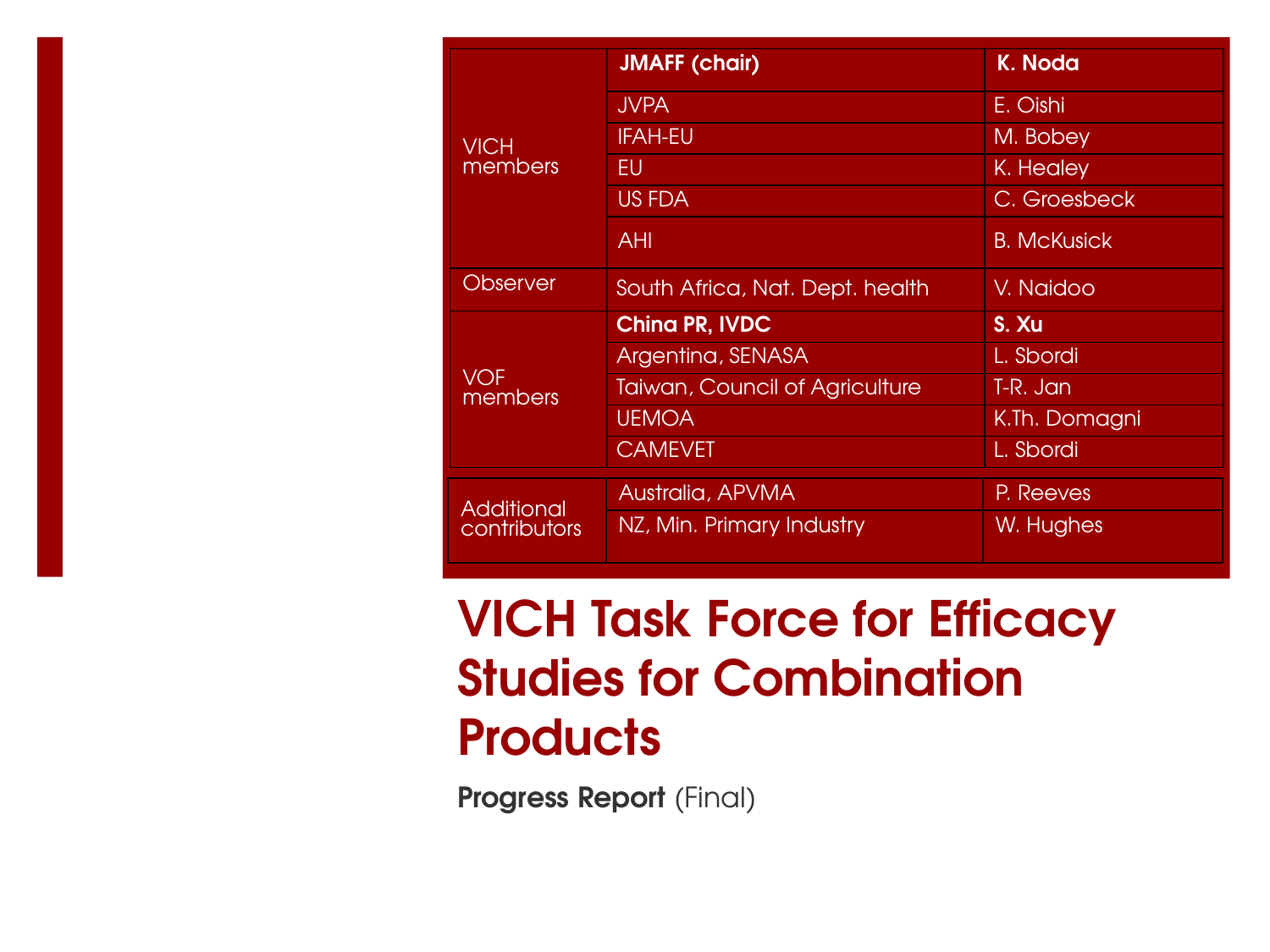

| VICH members | JMAFF (chair) | K. Noda |
| --- | --- | --- |
|  | JVPA | E. Oishi |
|  | IFAH-EU | M. Bobey |
|  | EU | K. Healey |
|  | US FDA | C. Groesbeck |
|  | AHI | B. McKusick |
| Observer | South Africa, Nat. Dept. health | V. Naidoo |
| VOF members | China PR, IVDC | S. Xu |
|  | Argentina, SENASA | L. Sbordi |
|  | Taiwan, Council of Agriculture | T-R. Jan |
|  | UEMOA | K.Th. Domagni |
|  | CAMEVET | L. Sbordi |
| Additional contributors | Australia, APVMA | P. Reeves |
| --- | --- | --- |
|  | NZ, Min. Primary Industry | W. Hughes |
# VICH Task Force for Efficacy Studies for Combination Products
Progress Report (Final)